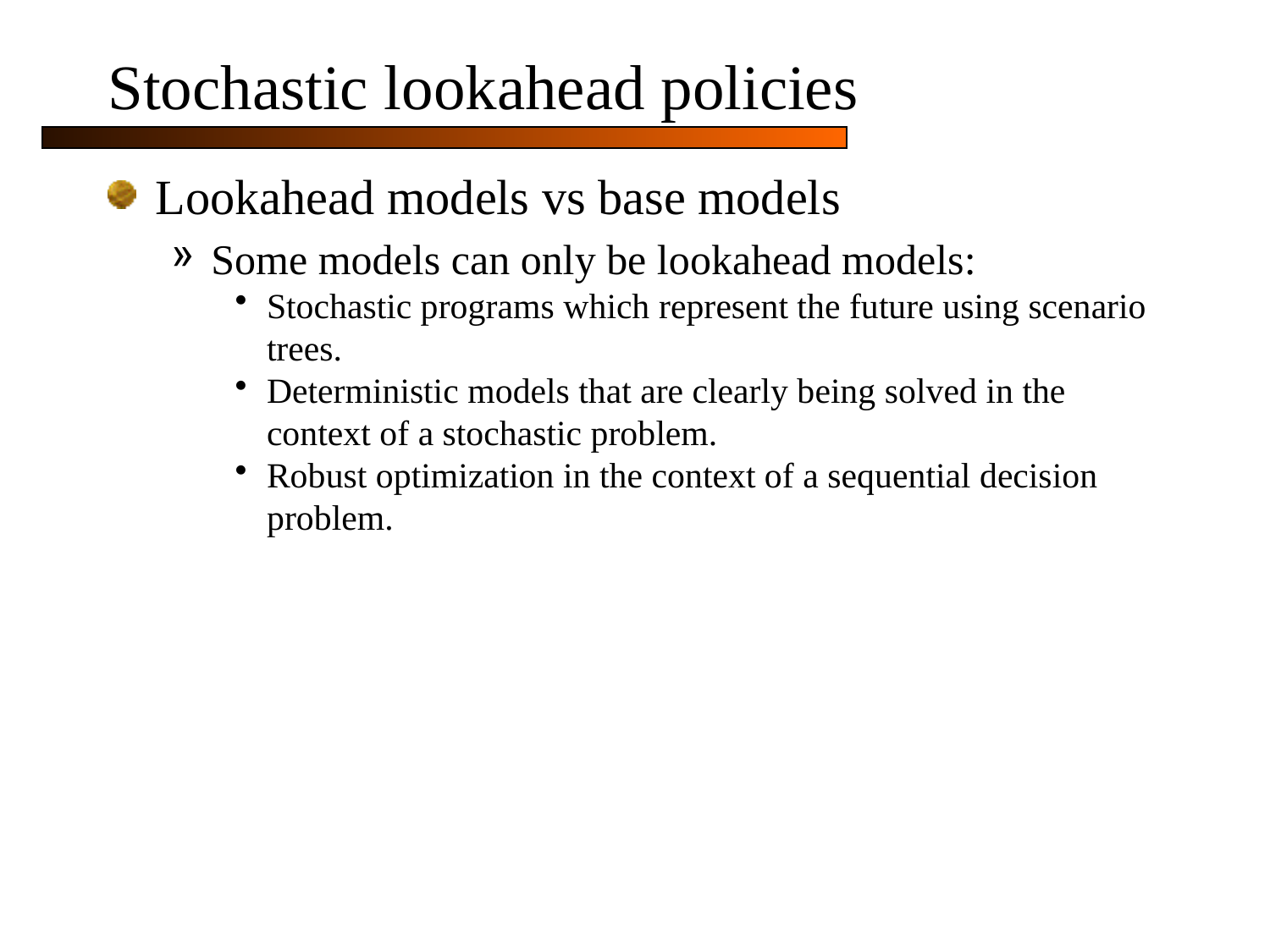

# Stochastic lookahead policies
Lookahead models vs base models
Some models can only be lookahead models:
Stochastic programs which represent the future using scenario trees.
Deterministic models that are clearly being solved in the context of a stochastic problem.
Robust optimization in the context of a sequential decision problem.